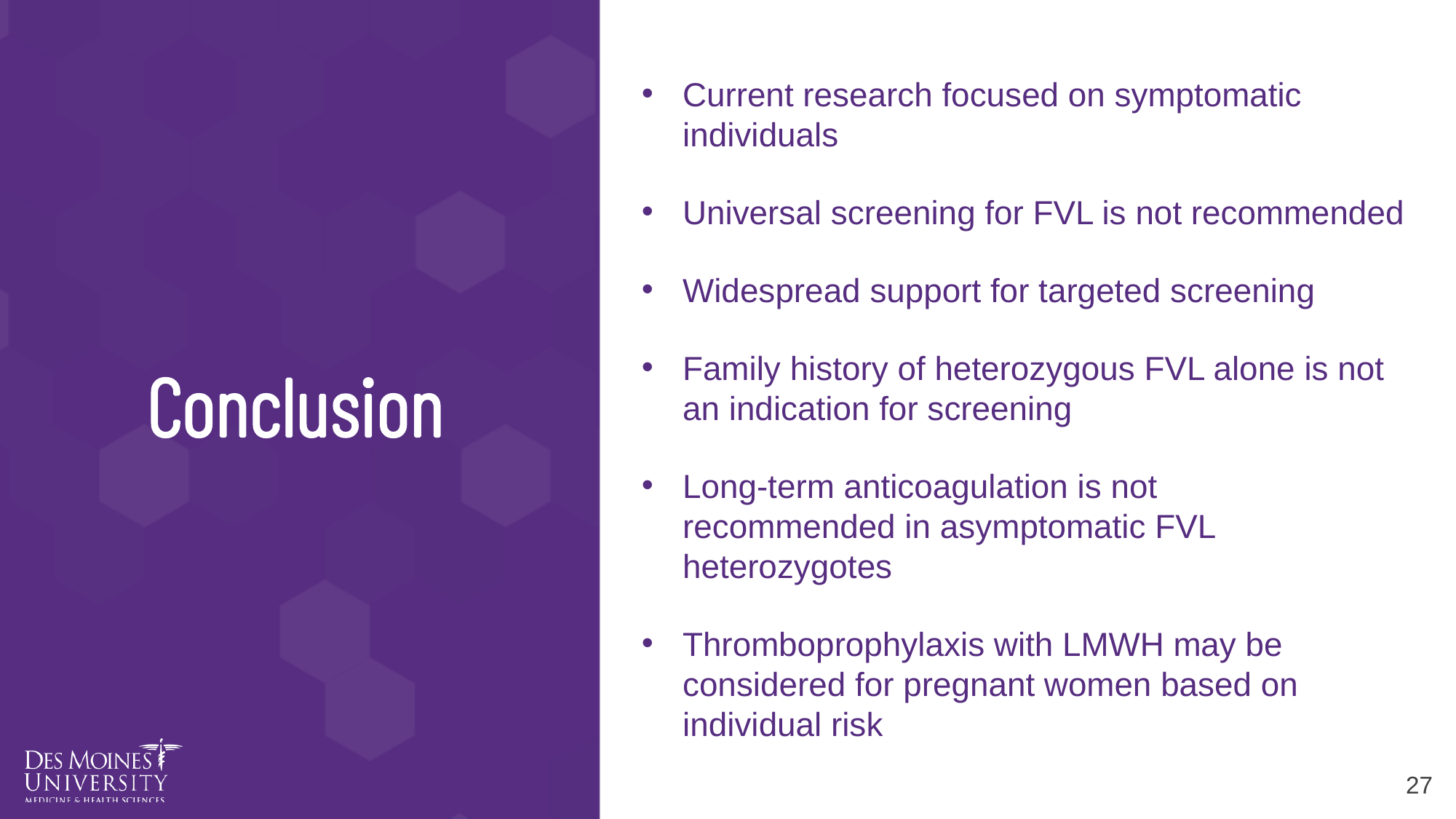

Current research focused on symptomatic individuals
Universal screening for FVL is not recommended
Widespread support for targeted screening
Family history of heterozygous FVL alone is not an indication for screening
Long-term anticoagulation is not recommended in asymptomatic FVL heterozygotes
Thromboprophylaxis with LMWH may be considered for pregnant women based on individual risk
# Conclusion